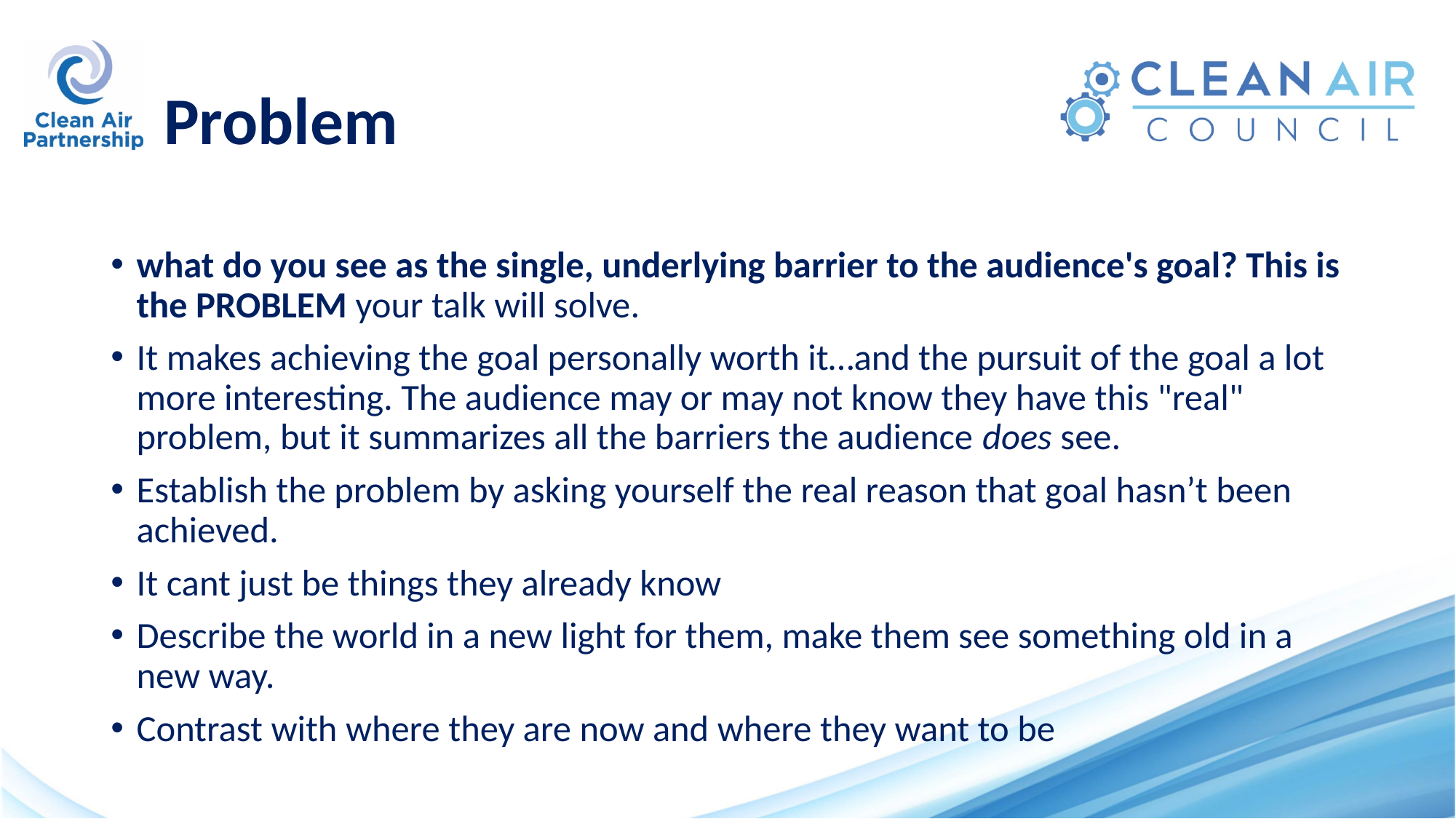

# Problem
what do you see as the single, underlying barrier to the audience's goal? This is the PROBLEM your talk will solve.
It makes achieving the goal personally worth it…and the pursuit of the goal a lot more interesting. The audience may or may not know they have this "real" problem, but it summarizes all the barriers the audience does see.
Establish the problem by asking yourself the real reason that goal hasn’t been achieved.
It cant just be things they already know
Describe the world in a new light for them, make them see something old in a new way.
Contrast with where they are now and where they want to be